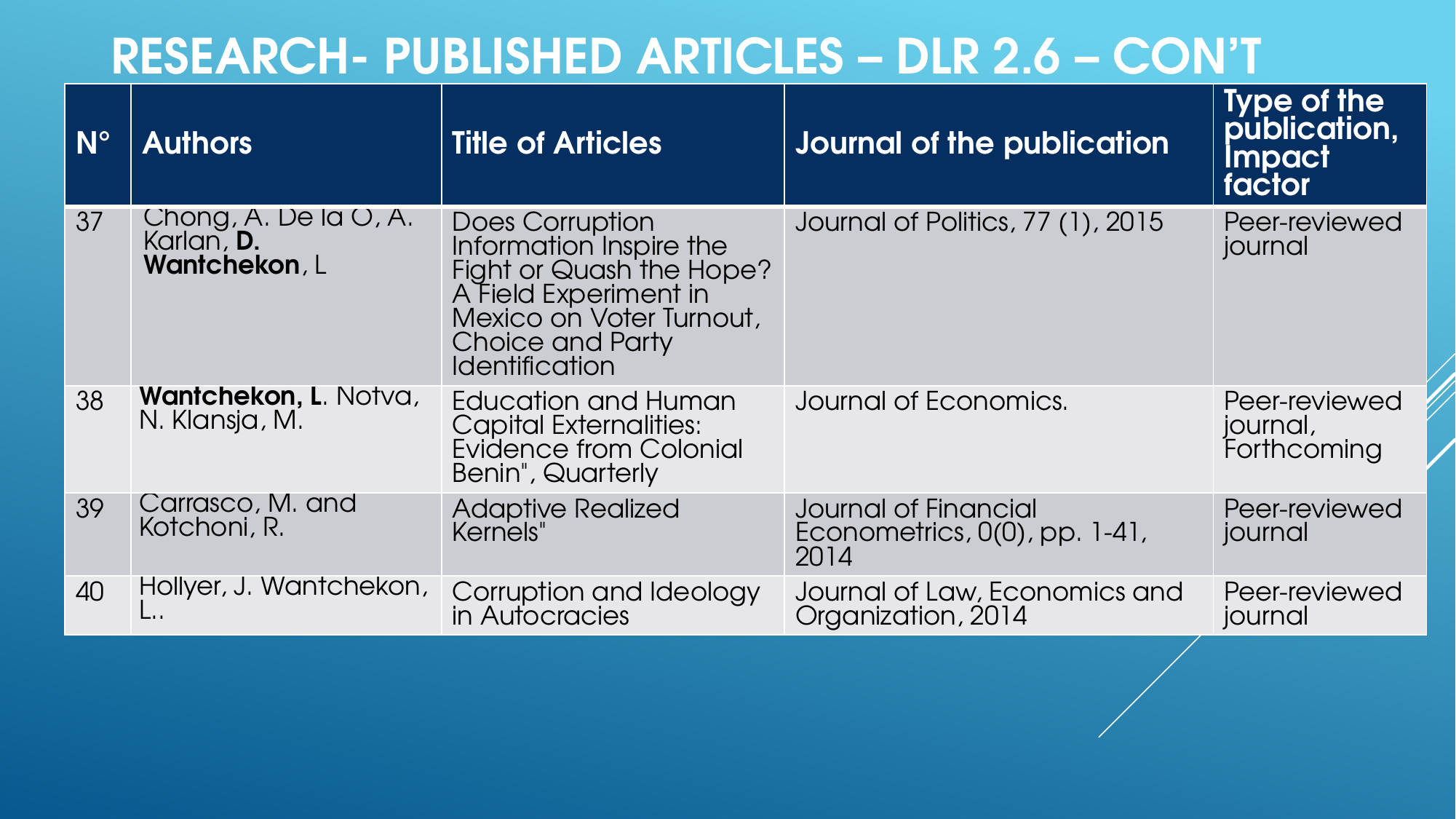

# Research- Published Articles – DLR 2.6 – Con’t
| N° | Authors | Title of Articles | Journal of the publication | Type of the publication, Impact factor |
| --- | --- | --- | --- | --- |
| 37 | Chong, A. De la O, A. Karlan, D. Wantchekon, L | Does Corruption Information Inspire the Fight or Quash the Hope? A Field Experiment in Mexico on Voter Turnout, Choice and Party Identification | Journal of Politics, 77 (1), 2015 | Peer-reviewed journal |
| 38 | Wantchekon, L. Notva, N. Klansja, M. | Education and Human Capital Externalities: Evidence from Colonial Benin", Quarterly | Journal of Economics. | Peer-reviewed journal, Forthcoming |
| 39 | Carrasco, M. and Kotchoni, R. | Adaptive Realized Kernels" | Journal of Financial Econometrics, 0(0), pp. 1-41, 2014 | Peer-reviewed journal |
| 40 | Hollyer, J. Wantchekon, L.. | Corruption and Ideology in Autocracies | Journal of Law, Economics and Organization, 2014 | Peer-reviewed journal |